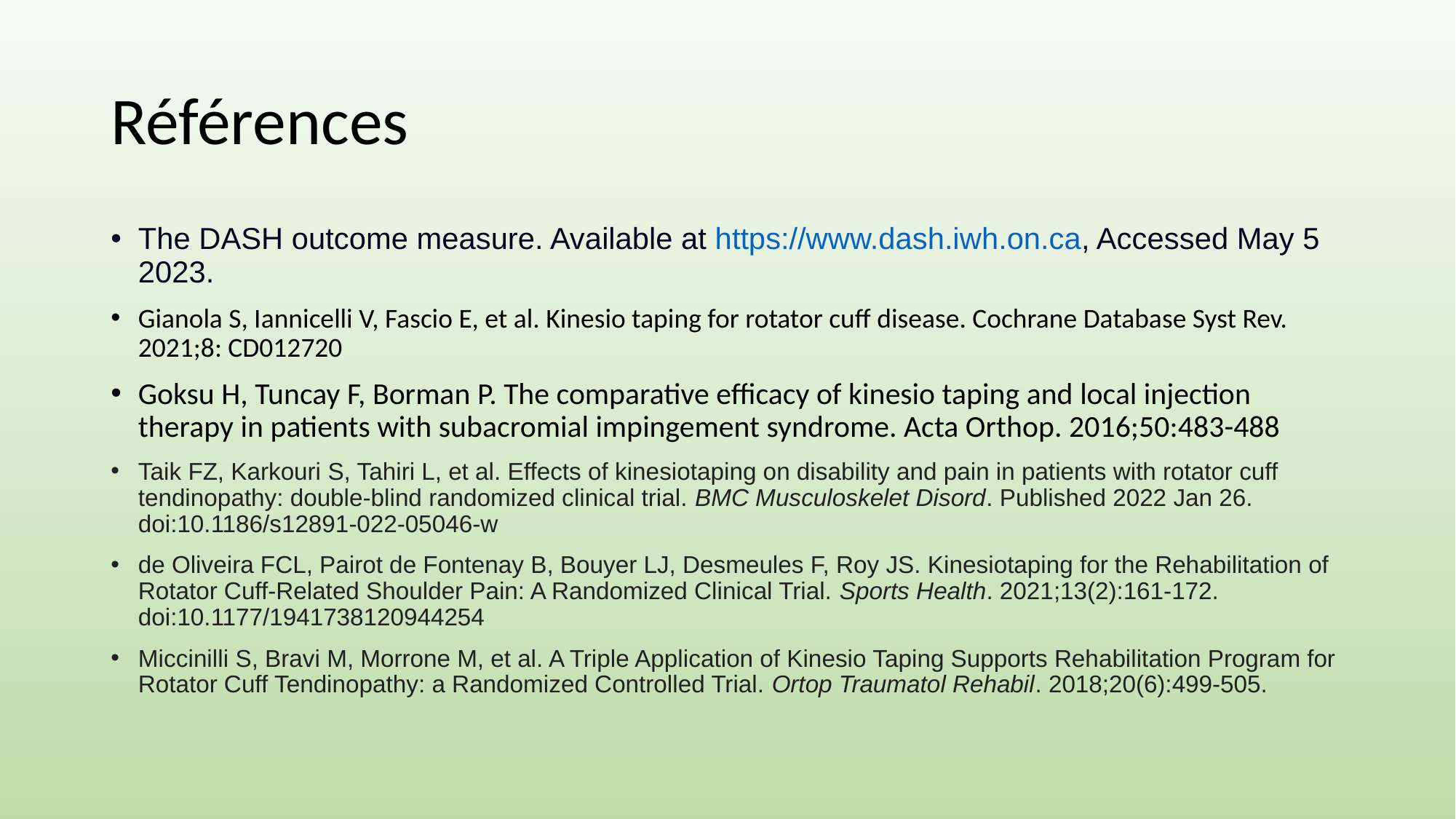

# Références
The DASH outcome measure. Available at https://www.dash.iwh.on.ca, Accessed May 5 2023.
Gianola S, Iannicelli V, Fascio E, et al. Kinesio taping for rotator cuff disease. Cochrane Database Syst Rev. 2021;8: CD012720
Goksu H, Tuncay F, Borman P. The comparative efficacy of kinesio taping and local injection therapy in patients with subacromial impingement syndrome. Acta Orthop. 2016;50:483-488
Taik FZ, Karkouri S, Tahiri L, et al. Effects of kinesiotaping on disability and pain in patients with rotator cuff tendinopathy: double-blind randomized clinical trial. BMC Musculoskelet Disord. Published 2022 Jan 26. doi:10.1186/s12891-022-05046-w
de Oliveira FCL, Pairot de Fontenay B, Bouyer LJ, Desmeules F, Roy JS. Kinesiotaping for the Rehabilitation of Rotator Cuff-Related Shoulder Pain: A Randomized Clinical Trial. Sports Health. 2021;13(2):161-172. doi:10.1177/1941738120944254
Miccinilli S, Bravi M, Morrone M, et al. A Triple Application of Kinesio Taping Supports Rehabilitation Program for Rotator Cuff Tendinopathy: a Randomized Controlled Trial. Ortop Traumatol Rehabil. 2018;20(6):499-505.